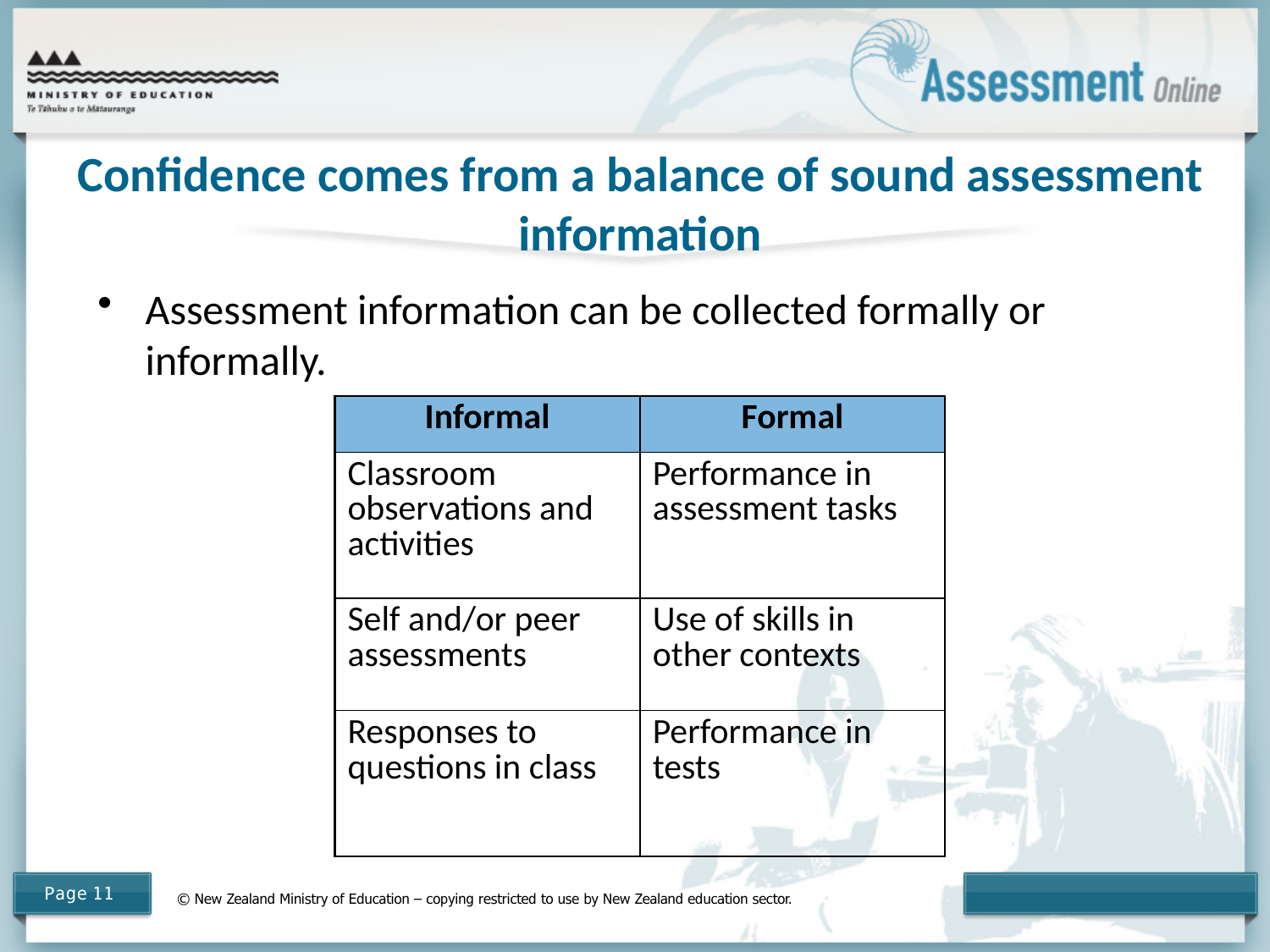

# Confidence comes from a balance of sound assessment information
Assessment information can be collected formally or informally.
| Informal | Formal |
| --- | --- |
| Classroom observations and activities | Performance in assessment tasks |
| Self and/or peer assessments | Use of skills in other contexts |
| Responses to questions in class | Performance in tests |